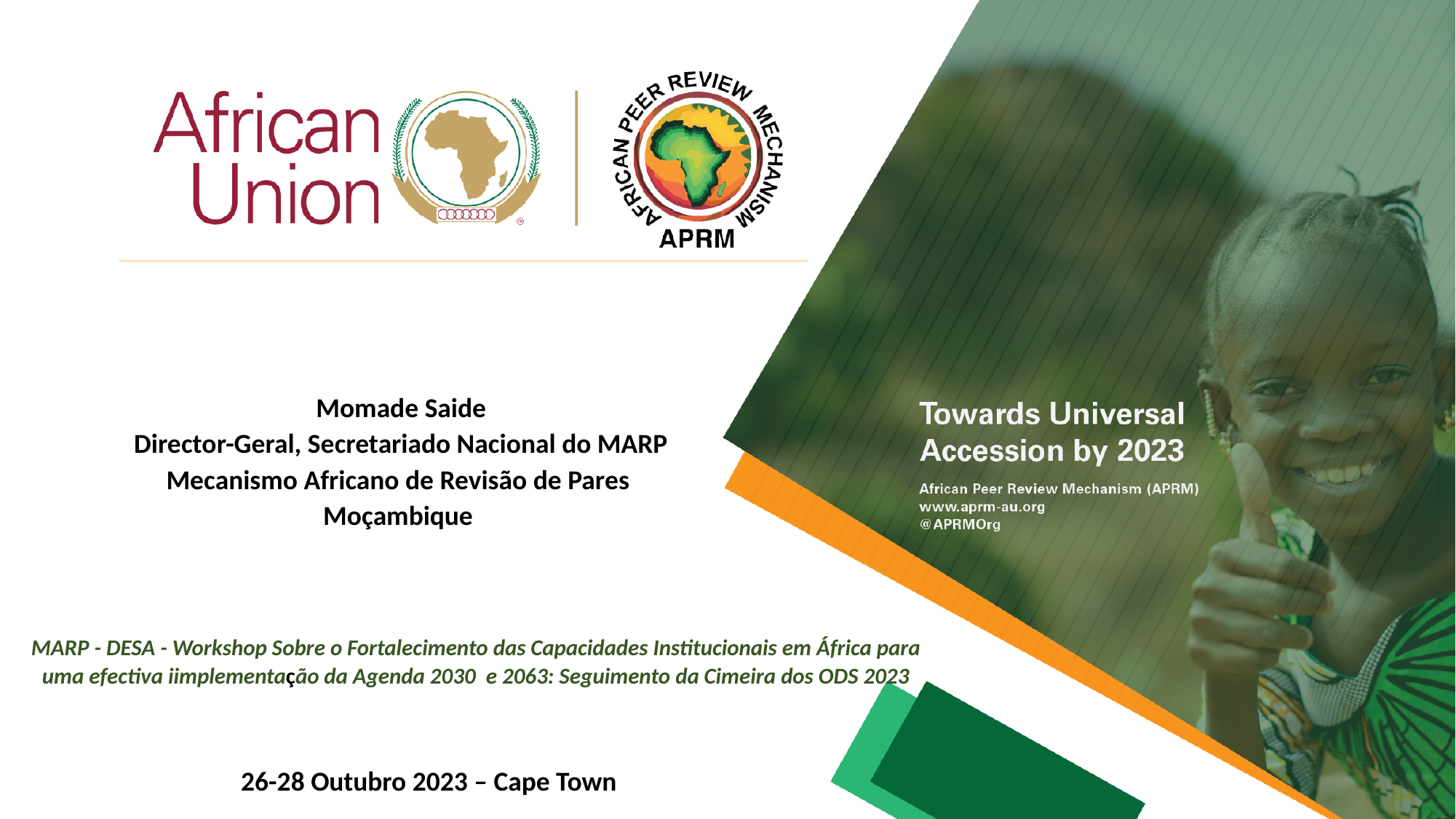

Momade Saide
Director-Geral, Secretariado Nacional do MARP
Mecanismo Africano de Revisão de Pares
Moçambique
MARP - DESA - Workshop Sobre o Fortalecimento das Capacidades Institucionais em África para uma efectiva iimplementação da Agenda 2030  e 2063: Seguimento da Cimeira dos ODS 2023

26-28 Outubro 2023 – Cape Town